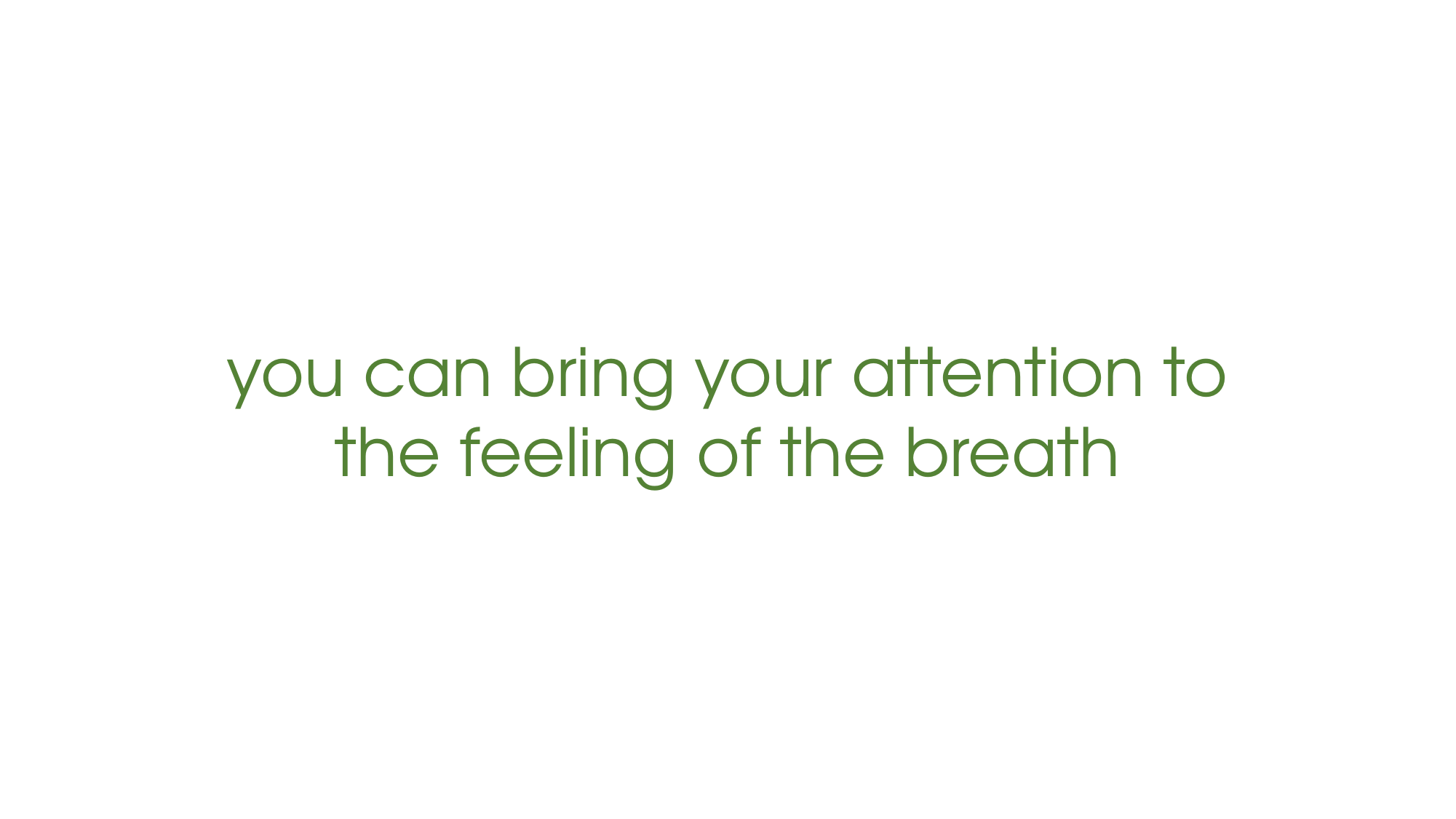

you can bring your attention to the feeling of the breath